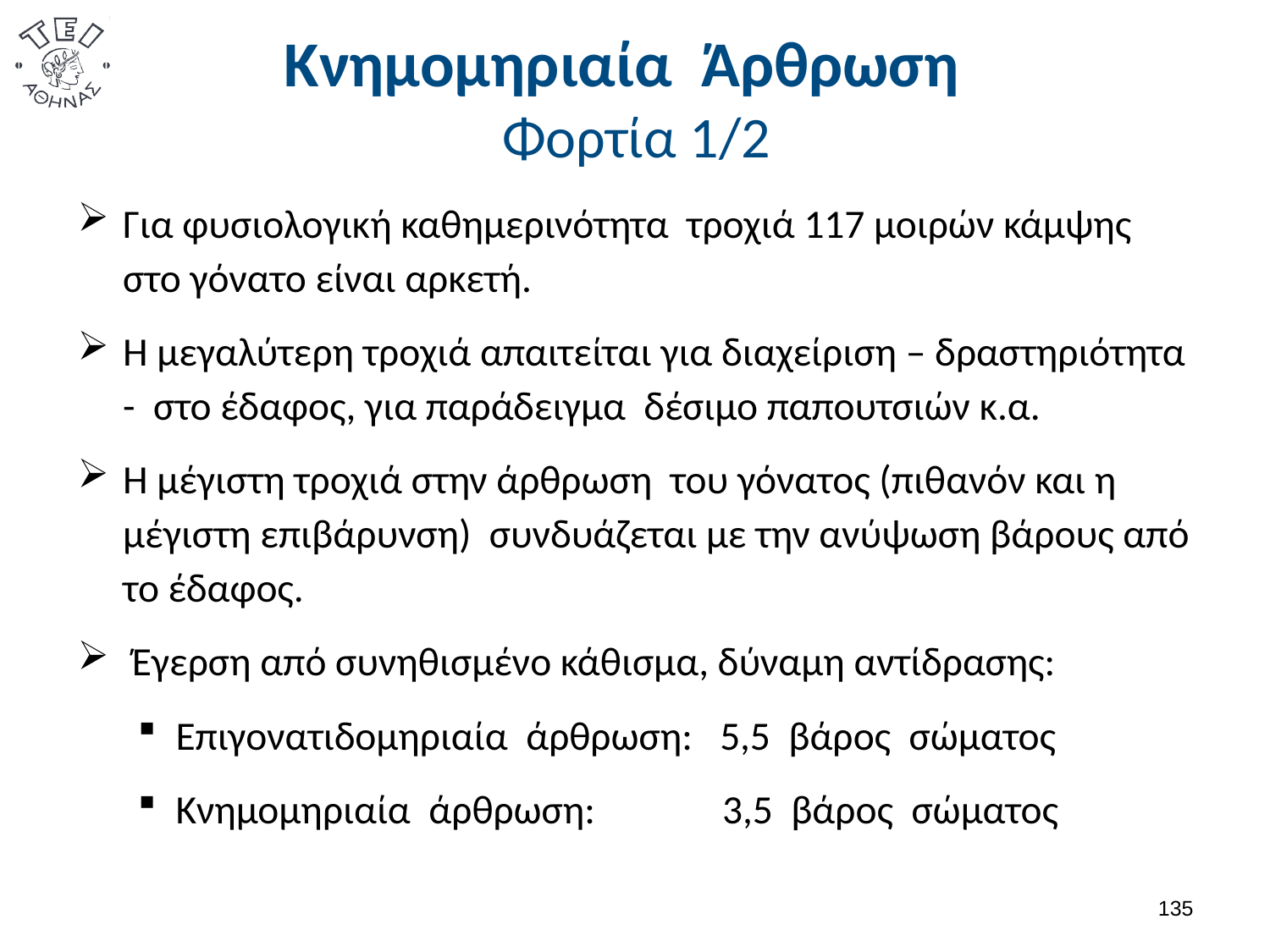

# Κνημομηριαία  Άρθρωση Φορτία 1/2
Για φυσιολογική καθημερινότητα  τροχιά 117 μοιρών κάμψης στο γόνατο είναι αρκετή.
Η μεγαλύτερη τροχιά απαιτείται για διαχείριση – δραστηριότητα -  στο έδαφος, για παράδειγμα  δέσιμο παπουτσιών κ.α.
Η μέγιστη τροχιά στην άρθρωση  του γόνατος (πιθανόν και η μέγιστη επιβάρυνση)  συνδυάζεται με την ανύψωση βάρους από το έδαφος.
 Έγερση από συνηθισμένο κάθισμα, δύναμη αντίδρασης:
Επιγονατιδομηριαία  άρθρωση:   5,5  βάρος  σώματος
Κνημομηριαία  άρθρωση:              3,5  βάρος  σώματος

135